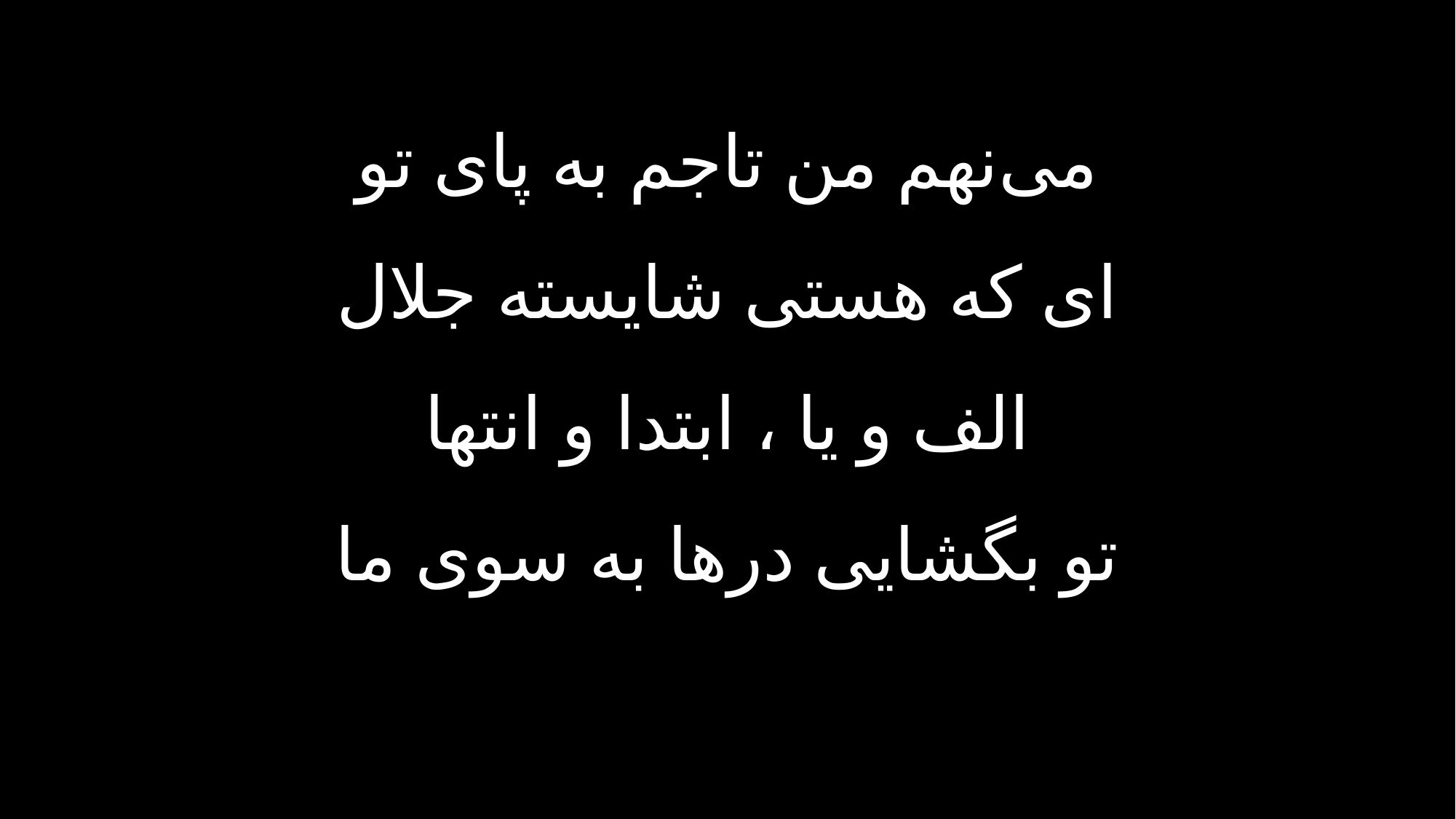

می‌نهم من تاجم به پای تو
ای که هستی شایسته جلال
الف و یا ، ابتدا و انتها
تو بگشایی درها به سوی ما